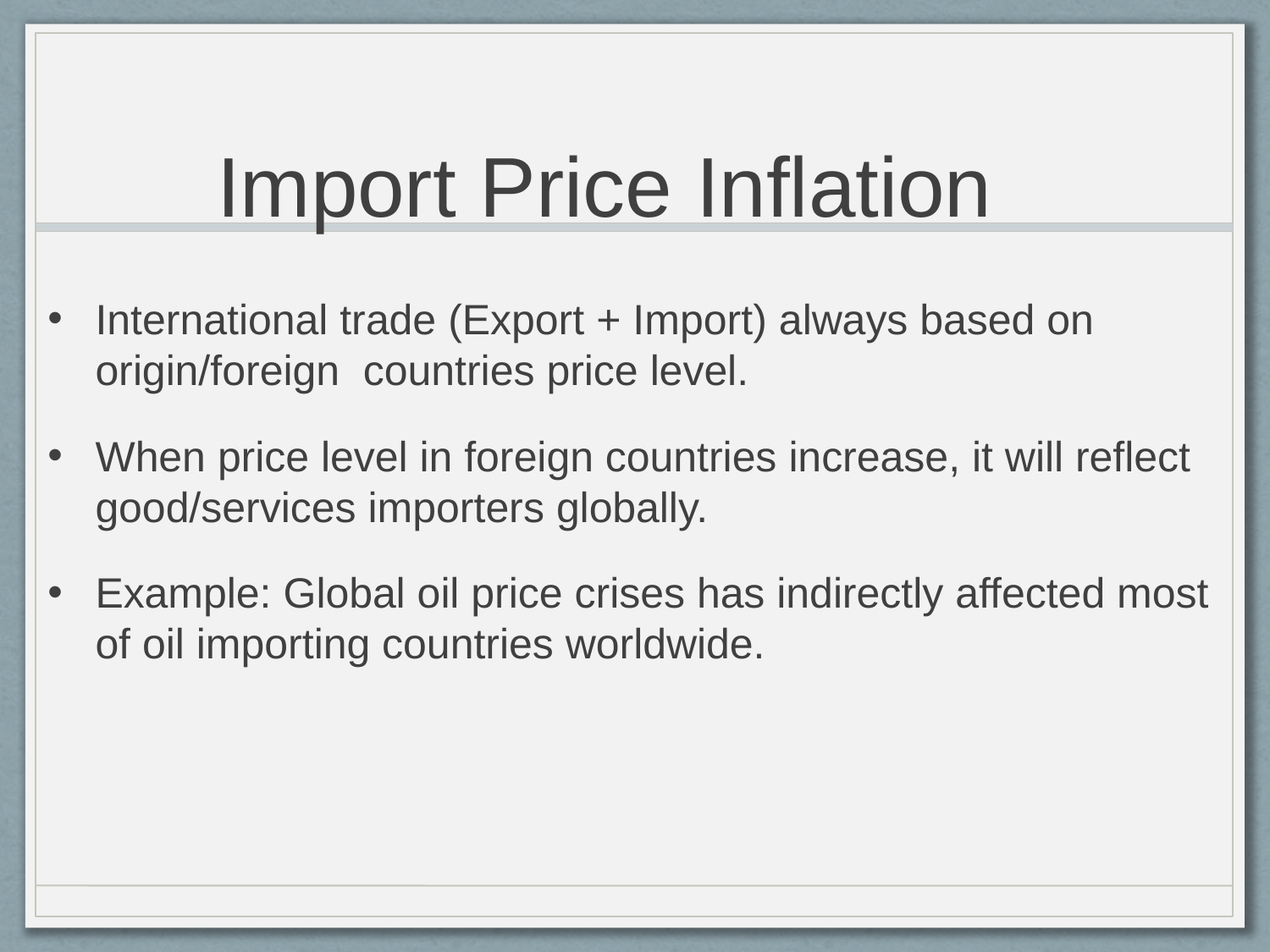

# Import Price Inflation
International trade (Export + Import) always based on origin/foreign  countries price level.
When price level in foreign countries increase, it will reflect good/services importers globally.
Example: Global oil price crises has indirectly affected most of oil importing countries worldwide.